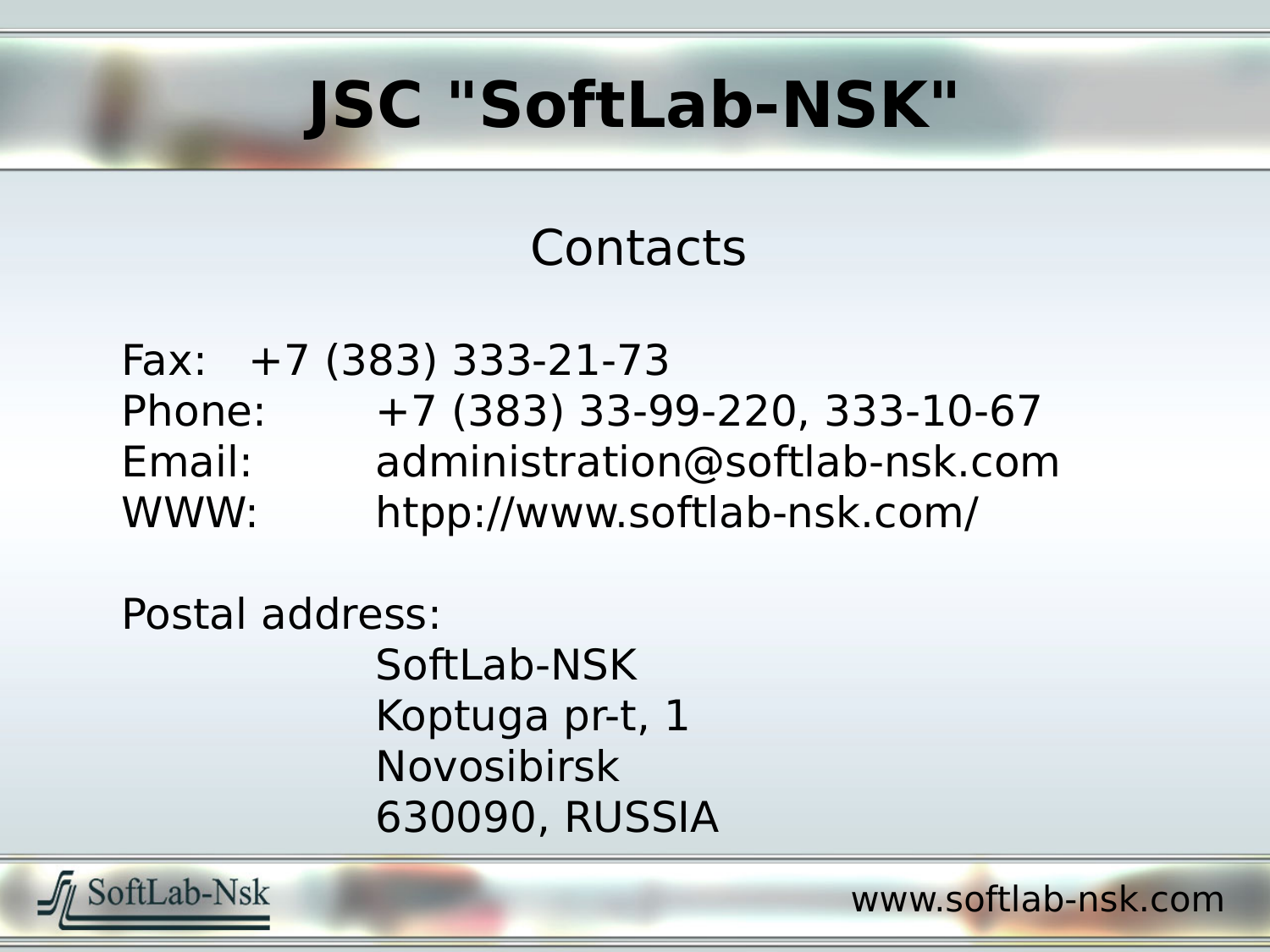

JSC "SoftLab-NSK"
Contacts
Fax:	+7 (383) 333-21-73
Phone:	+7 (383) 33-99-220, 333-10-67
Email: 	administration@softlab-nsk.com
WWW: 	htpp://www.softlab-nsk.com/

Postal address:
		SoftLab-NSK
  		Koptuga pr-t, 1
  		Novosibirsk
  		630090, RUSSIA
www.softlab-nsk.com